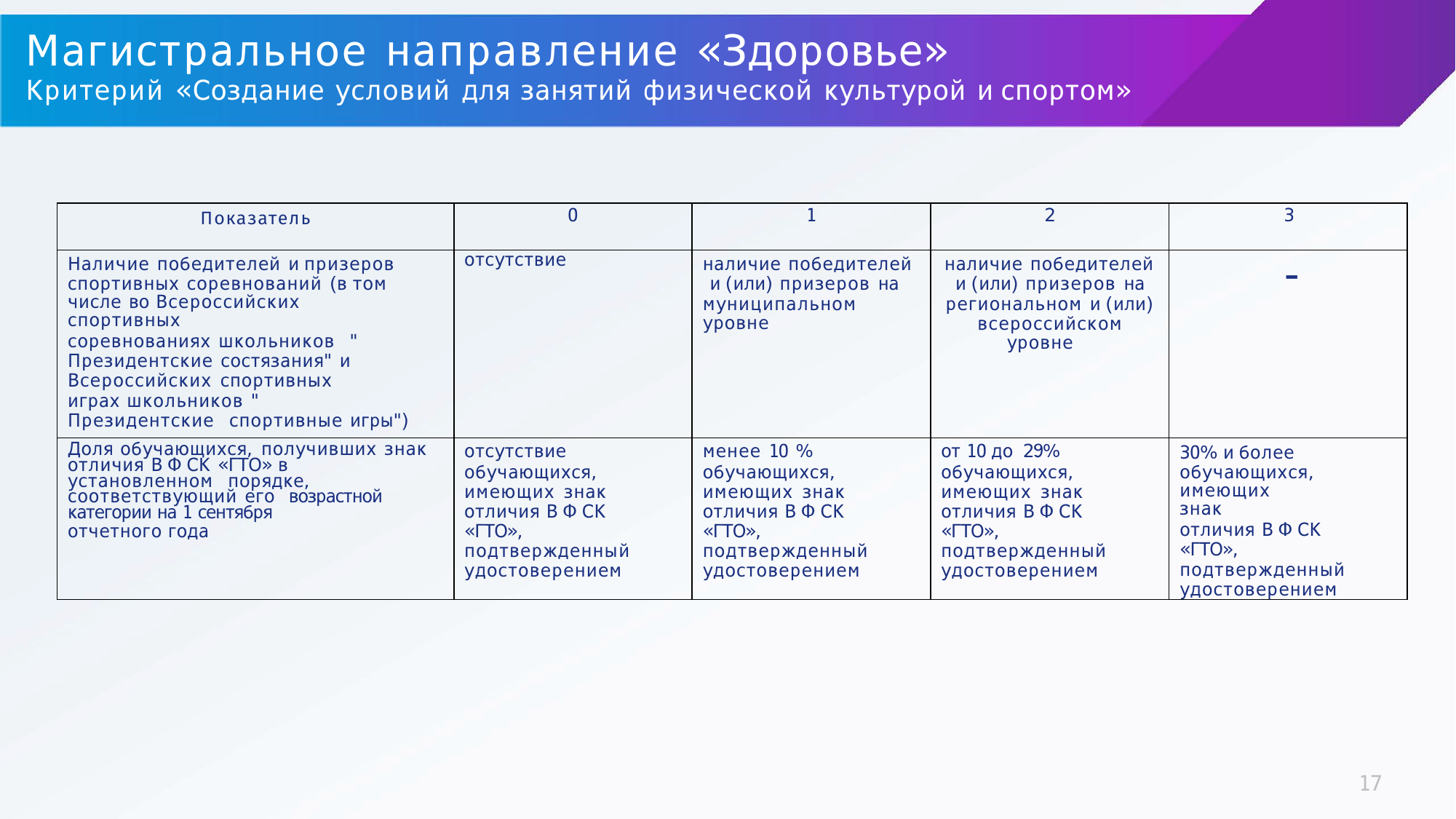

# Магистральное направление «Здоровье»
Критерий «Создание условий для занятий физической культурой и спортом»
| Показатель | 0 | 1 | 2 | 3 |
| --- | --- | --- | --- | --- |
| Наличие победителей и призеров спортивных соревнований (в том числе во Всероссийских спортивных соревнованиях школьников " Президентские состязания" и Всероссийских спортивных играх школьников " Президентские спортивные игры") | отсутствие | наличие победителей и (или) призеров на муниципальном уровне | наличие победителей и (или) призеров на региональном и (или) всероссийском уровне | - |
| Доля обучающихся, получивших знак отличия В Ф СК «ГТО» в установленном порядке, соответствующий его возрастной категории на 1 сентября отчетного года | отсутствие обучающихся, имеющих знак отличия В Ф СК «ГТО», подтвержденный удостоверением | менее 10 % обучающихся, имеющих знак отличия В Ф СК «ГТО», подтвержденный удостоверением | от 10 до 29% обучающихся, имеющих знак отличия В Ф СК «ГТО», подтвержденный удостоверением | 30% и более обучающихся, имеющих знак отличия В Ф СК «ГТО», подтвержденный удостоверением |
17